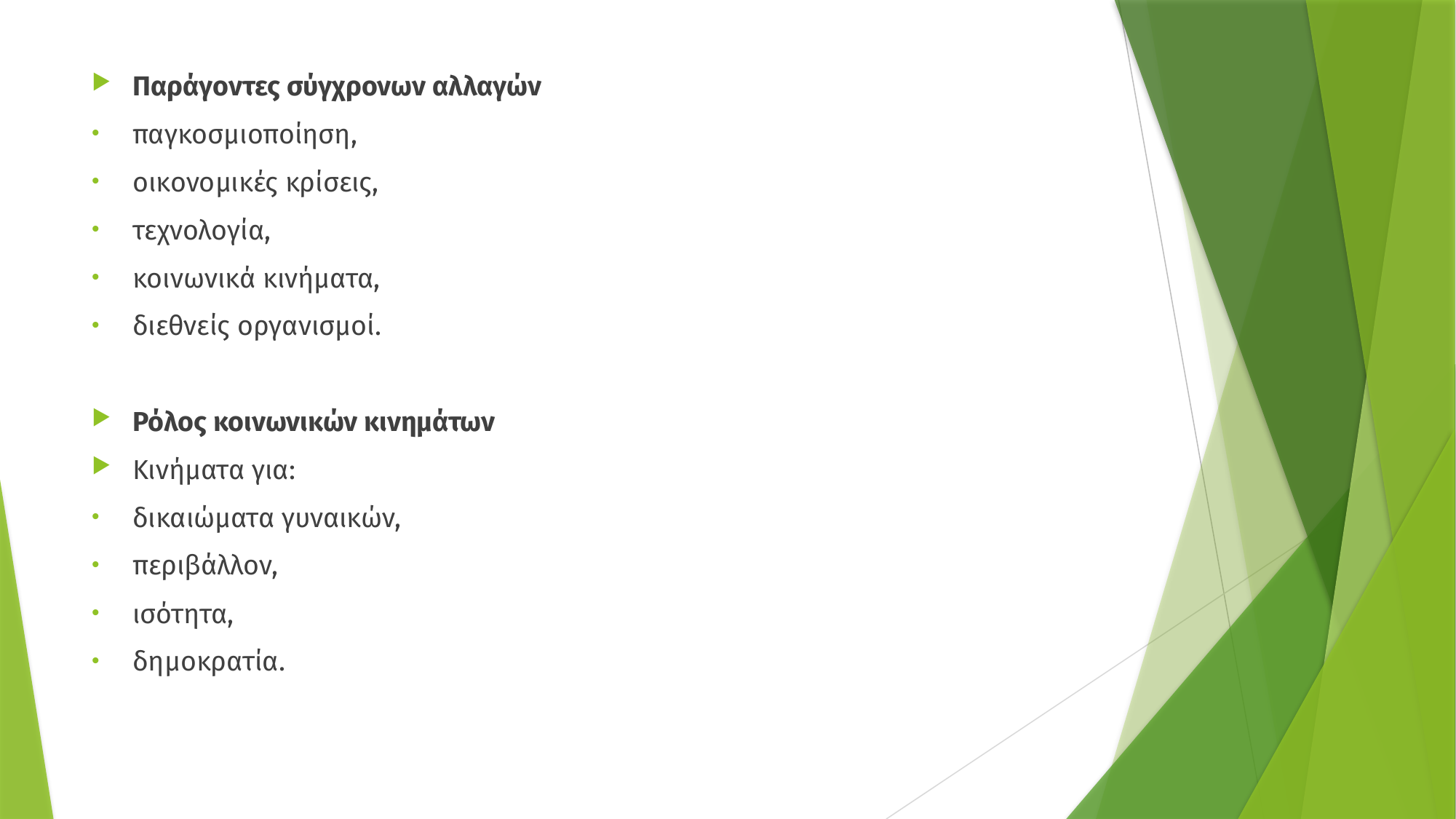

Παράγοντες σύγχρονων αλλαγών
παγκοσμιοποίηση,
οικονομικές κρίσεις,
τεχνολογία,
κοινωνικά κινήματα,
διεθνείς οργανισμοί.

Ρόλος κοινωνικών κινημάτων
Κινήματα για:
δικαιώματα γυναικών,
περιβάλλον,
ισότητα,
δημοκρατία.